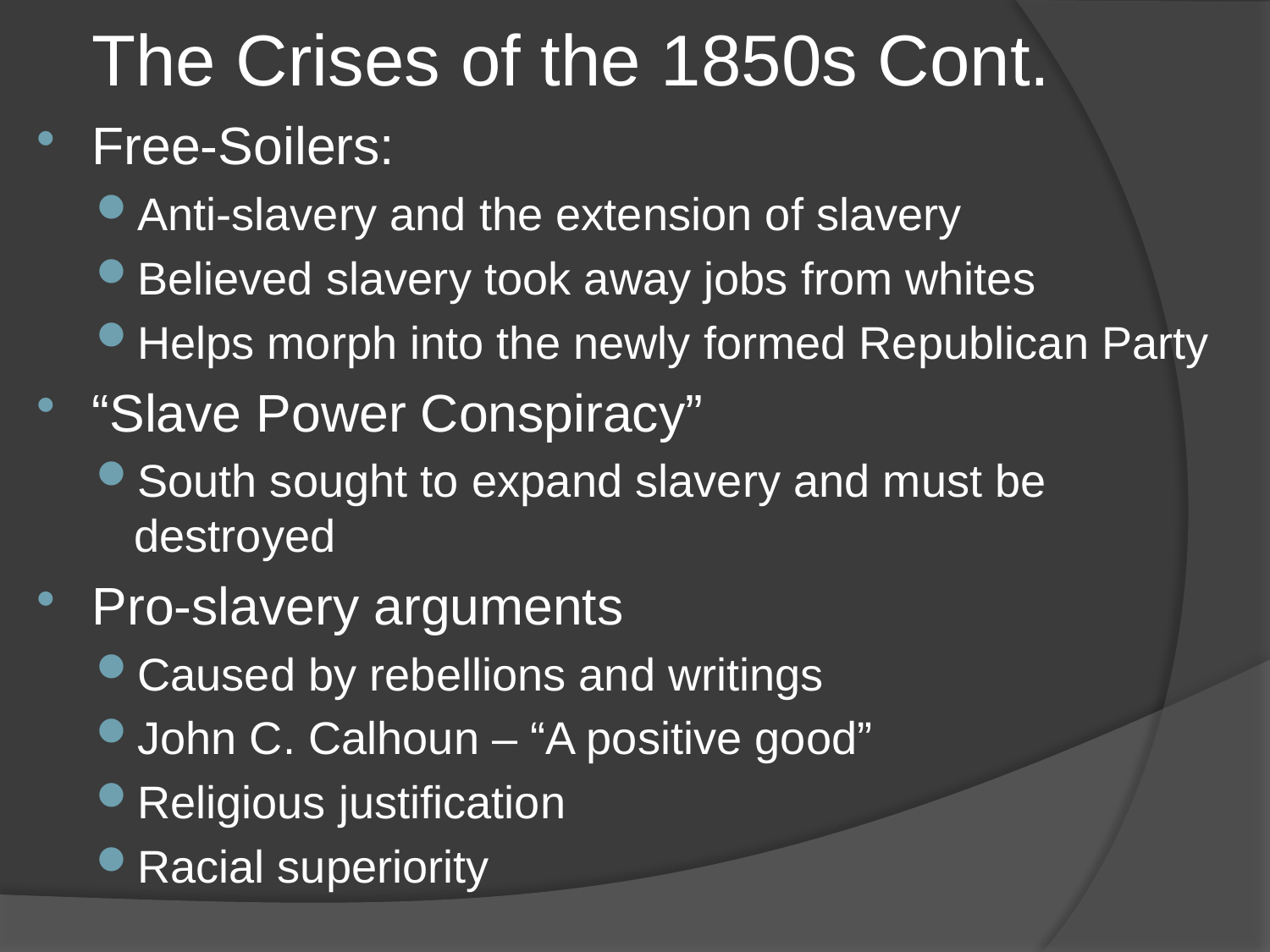

# The Crises of the 1850s Cont.
Free-Soilers:
Anti-slavery and the extension of slavery
Believed slavery took away jobs from whites
Helps morph into the newly formed Republican Party
“Slave Power Conspiracy”
South sought to expand slavery and must be destroyed
Pro-slavery arguments
Caused by rebellions and writings
John C. Calhoun – “A positive good”
Religious justification
Racial superiority